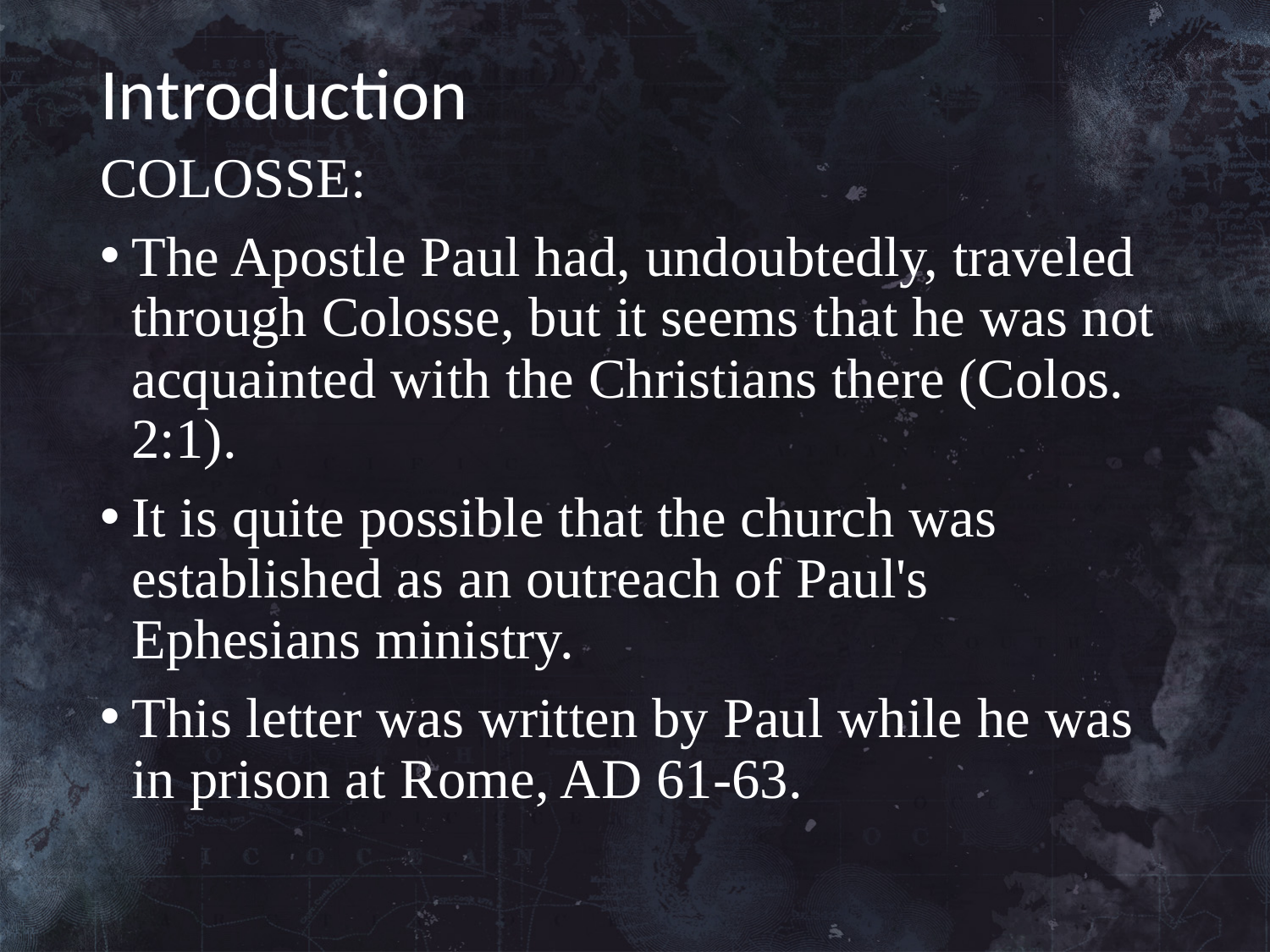

# Introduction
COLOSSE:
The Apostle Paul had, undoubtedly, traveled through Colosse, but it seems that he was not acquainted with the Christians there (Colos. 2:1).
It is quite possible that the church was established as an outreach of Paul's Ephesians ministry.
This letter was written by Paul while he was in prison at Rome, AD 61-63.